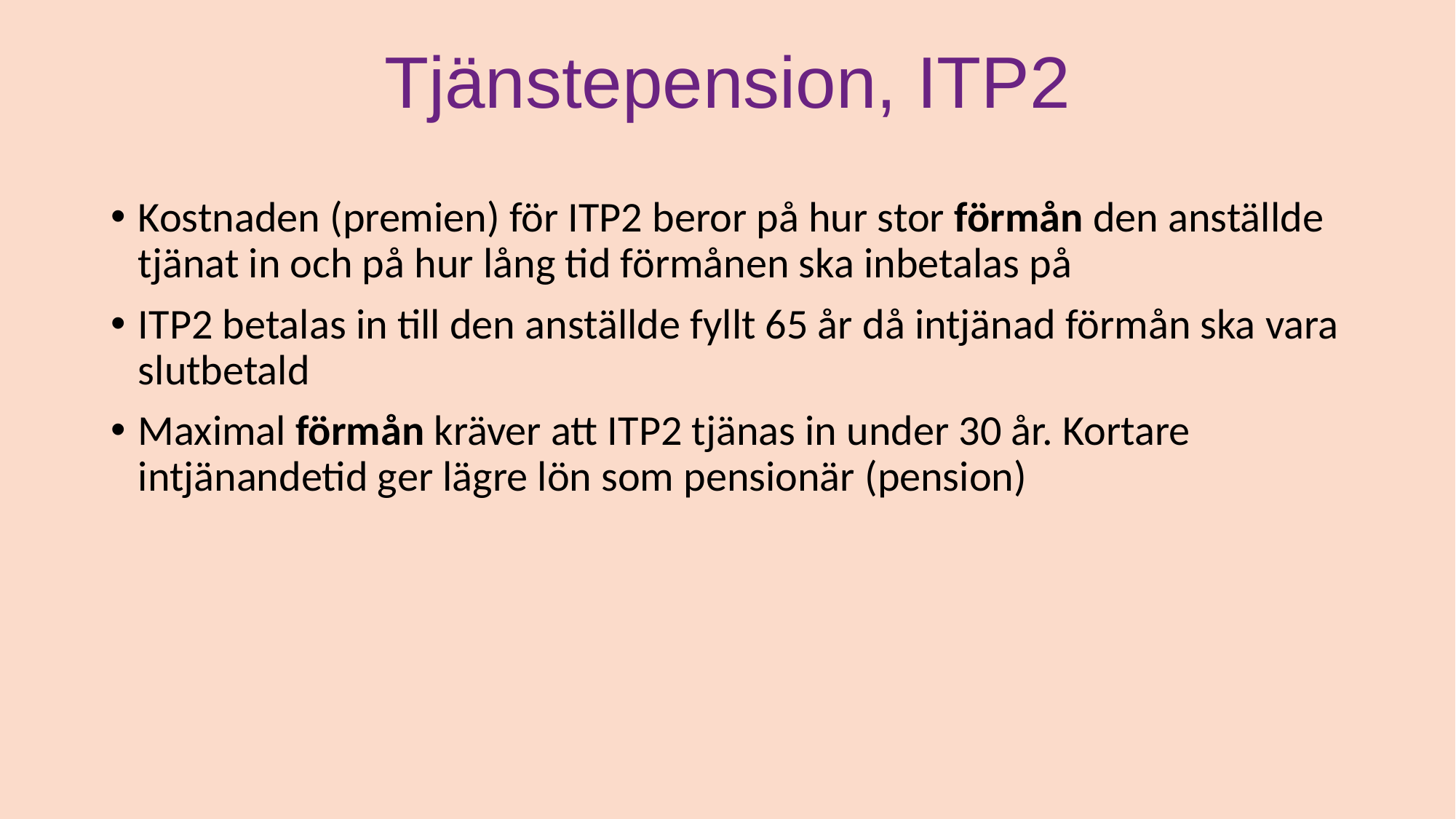

# Tjänstepension, ITP2
Kostnaden (premien) för ITP2 beror på hur stor förmån den anställde tjänat in och på hur lång tid förmånen ska inbetalas på
ITP2 betalas in till den anställde fyllt 65 år då intjänad förmån ska vara slutbetald
Maximal förmån kräver att ITP2 tjänas in under 30 år. Kortare intjänandetid ger lägre lön som pensionär (pension)